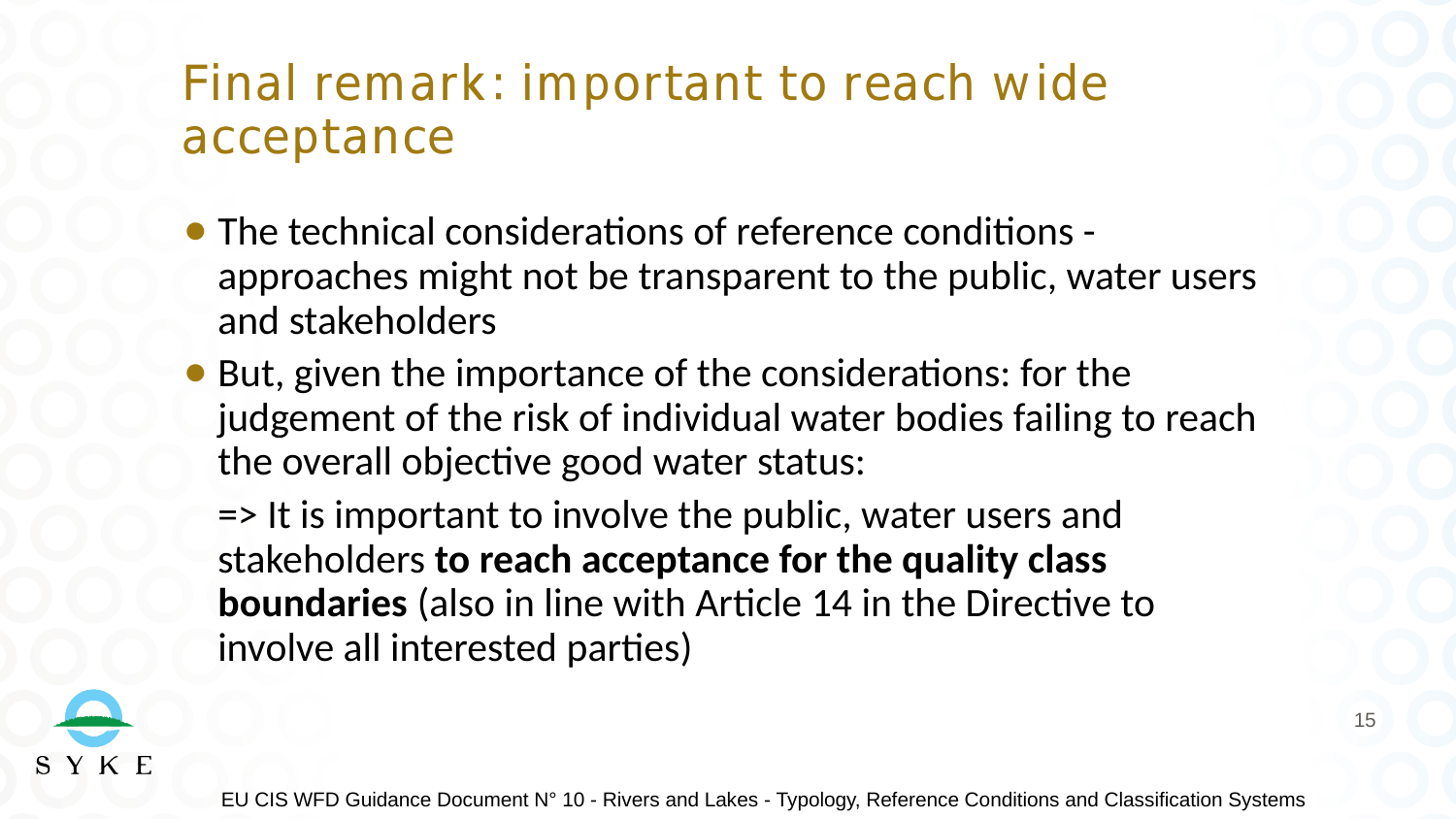

# Final remark: important to reach wide acceptance
The technical considerations of reference conditions -approaches might not be transparent to the public, water users and stakeholders
But, given the importance of the considerations: for the judgement of the risk of individual water bodies failing to reach the overall objective good water status:
=> It is important to involve the public, water users and stakeholders to reach acceptance for the quality class boundaries (also in line with Article 14 in the Directive to involve all interested parties)

15
EU CIS WFD Guidance Document N° 10 - Rivers and Lakes - Typology, Reference Conditions and Classification Systems